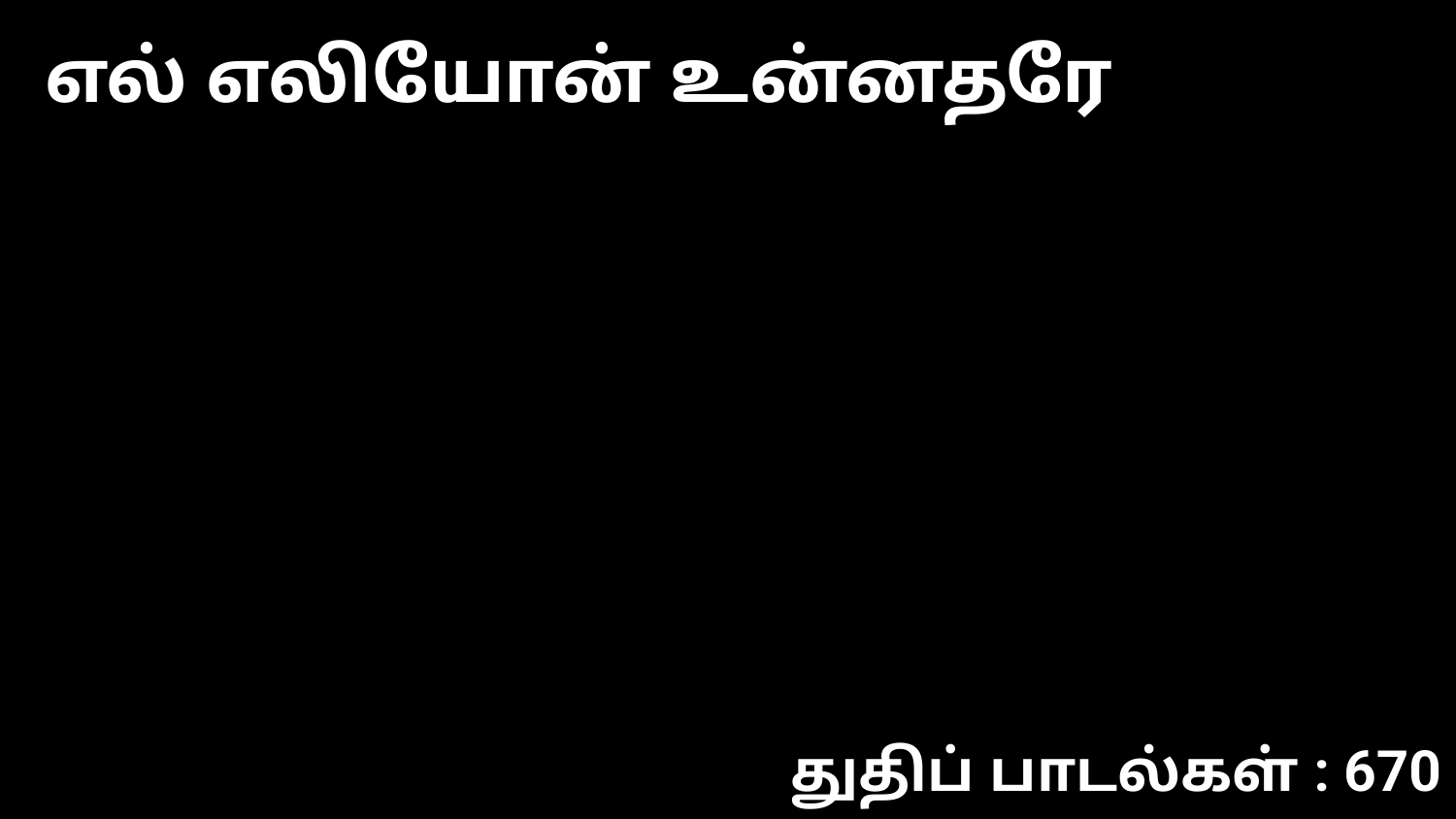

எல் எலியோன் உன்னதரே
துதிப் பாடல்கள் : 670